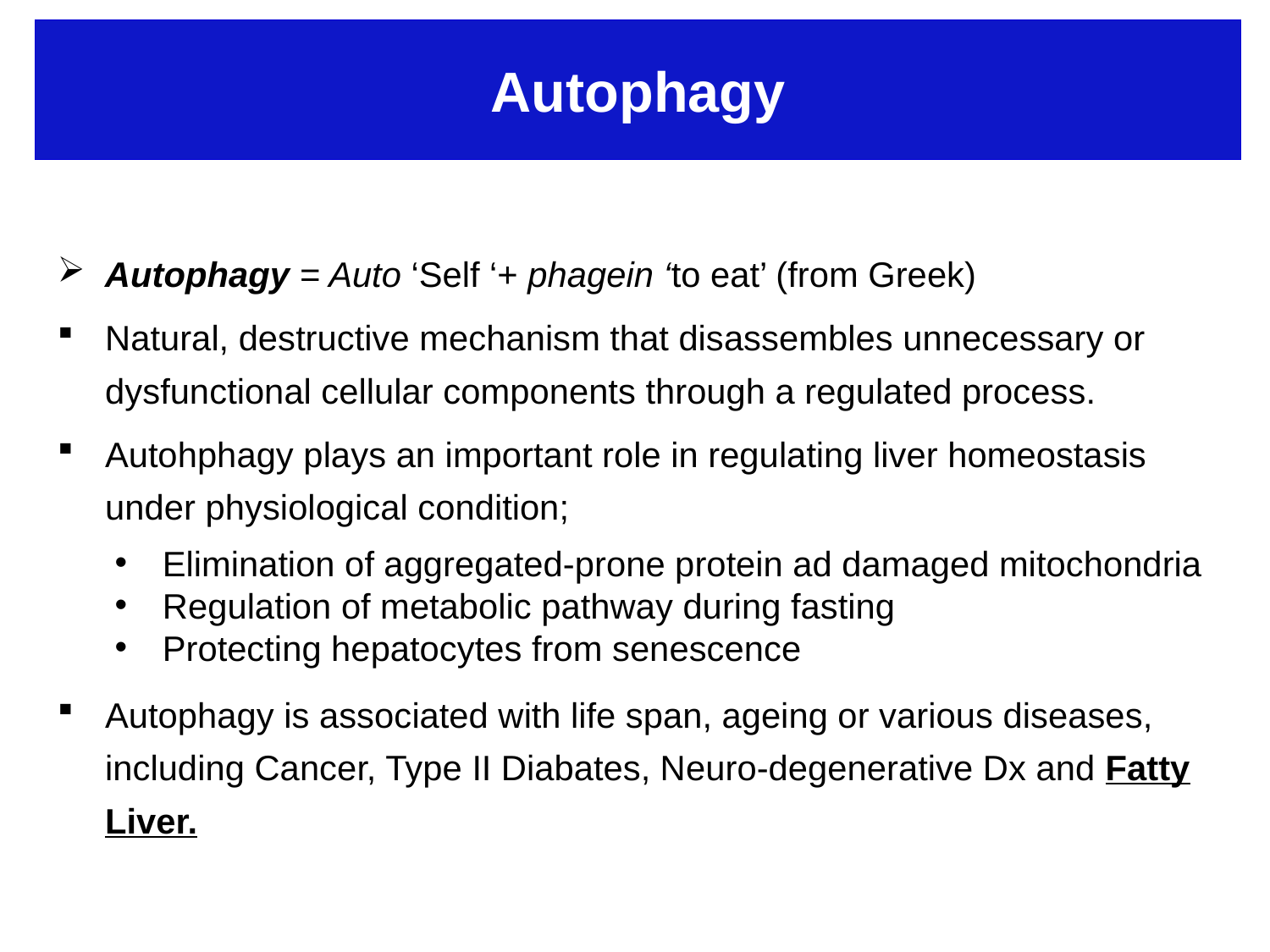

Autophagy
  Autophagy = Auto ‘Self ‘+ phagein ‘to eat’ (from Greek)
Natural, destructive mechanism that disassembles unnecessary or dysfunctional cellular components through a regulated process.
Autohphagy plays an important role in regulating liver homeostasis under physiological condition;
Elimination of aggregated-prone protein ad damaged mitochondria
Regulation of metabolic pathway during fasting
Protecting hepatocytes from senescence
Autophagy is associated with life span, ageing or various diseases, including Cancer, Type II Diabates, Neuro-degenerative Dx and Fatty Liver.